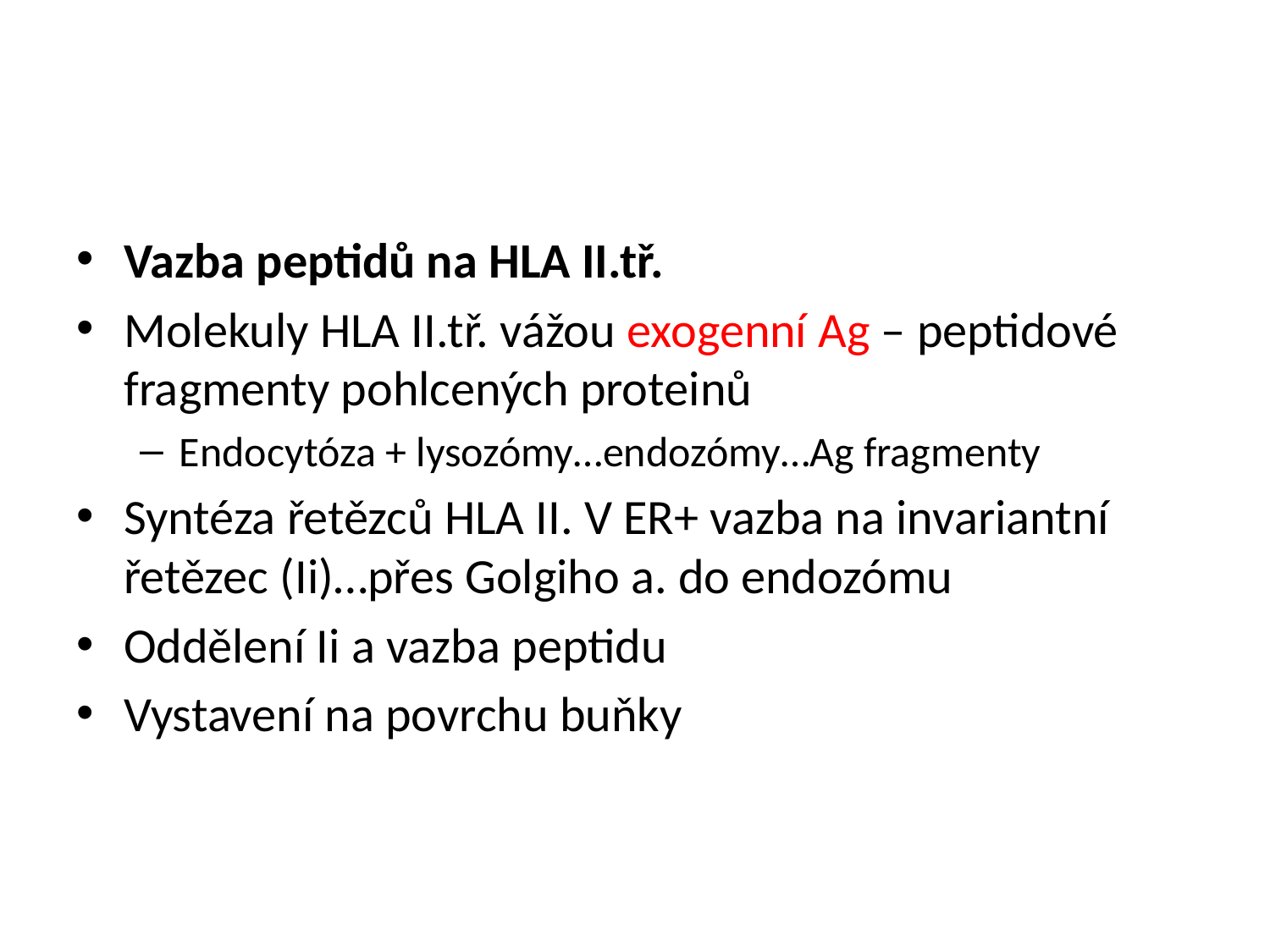

Vazba peptidů na HLA II.tř.
Molekuly HLA II.tř. vážou exogenní Ag – peptidové fragmenty pohlcených proteinů
Endocytóza + lysozómy…endozómy…Ag fragmenty
Syntéza řetězců HLA II. V ER+ vazba na invariantní řetězec (Ii)…přes Golgiho a. do endozómu
Oddělení Ii a vazba peptidu
Vystavení na povrchu buňky